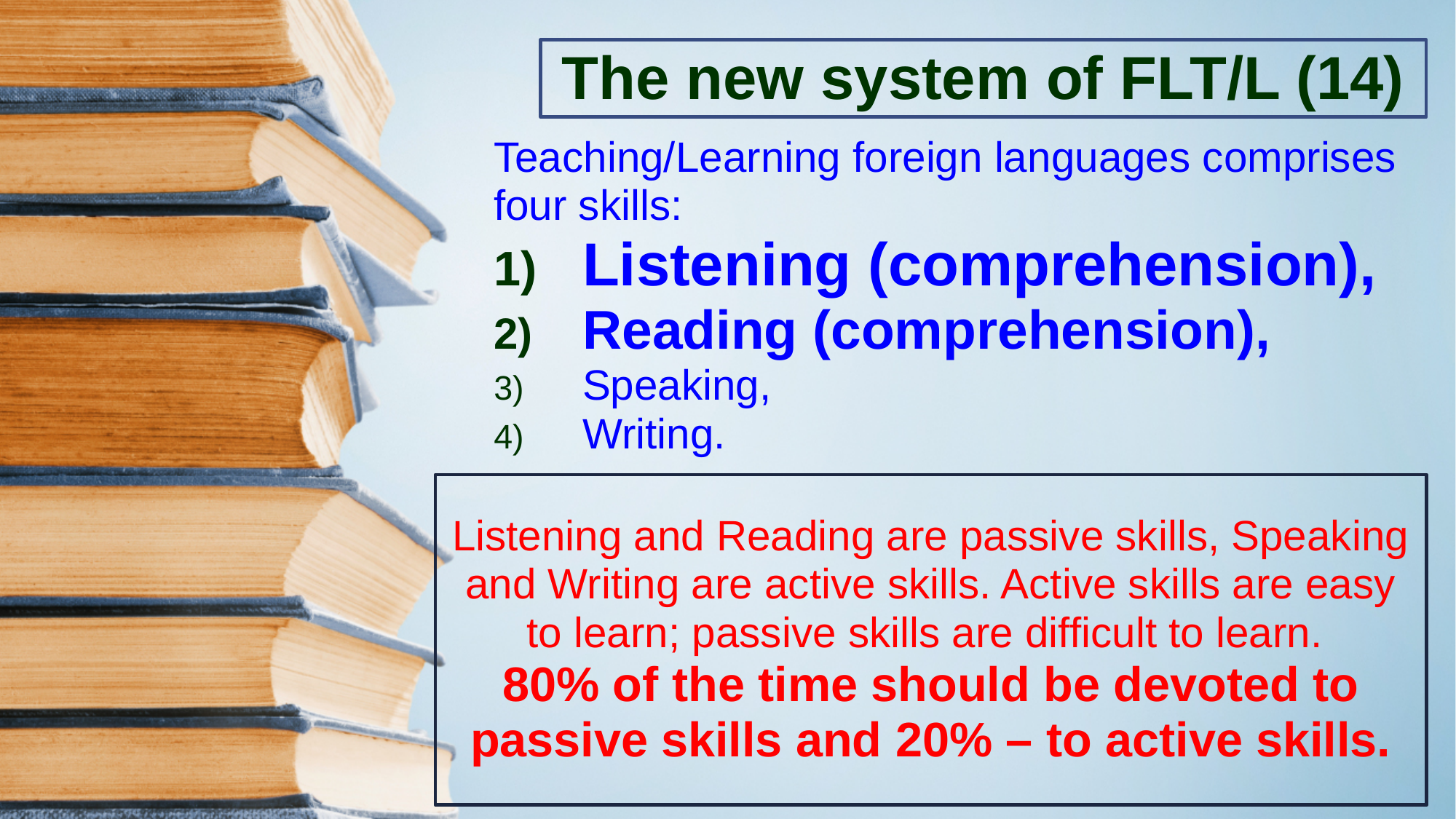

The new system of FLT/L (14)
Teaching/Learning foreign languages comprises four skills:
Listening (comprehension),
Reading (comprehension),
Speaking,
Writing.
Listening and Reading are passive skills, Speaking and Writing are active skills. Active skills are easy to learn; passive skills are difficult to learn.
80% of the time should be devoted to passive skills and 20% – to active skills.